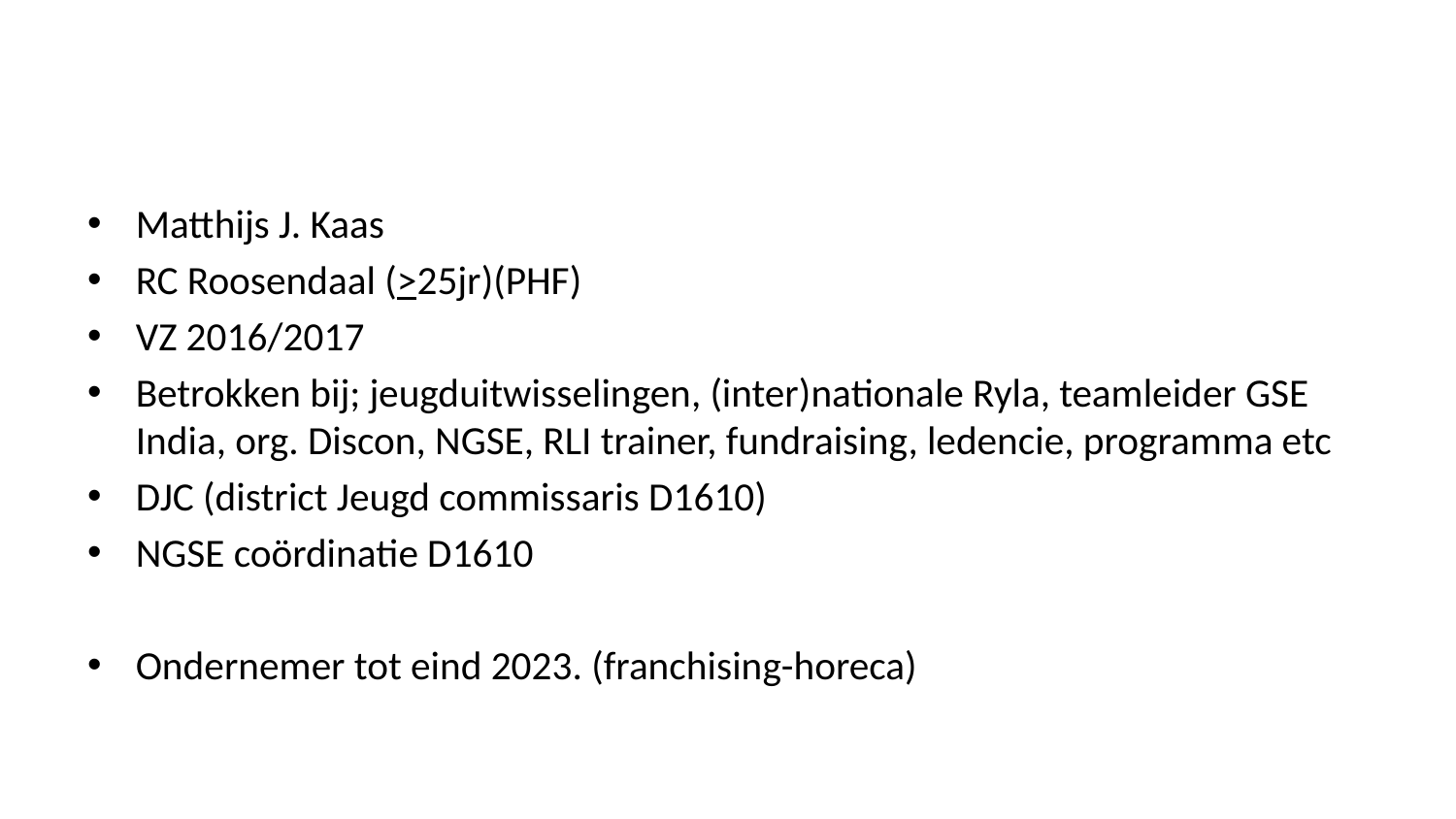

#
Matthijs J. Kaas
RC Roosendaal (>25jr)(PHF)
VZ 2016/2017
Betrokken bij; jeugduitwisselingen, (inter)nationale Ryla, teamleider GSE India, org. Discon, NGSE, RLI trainer, fundraising, ledencie, programma etc
DJC (district Jeugd commissaris D1610)
NGSE coördinatie D1610

Ondernemer tot eind 2023. (franchising-horeca)